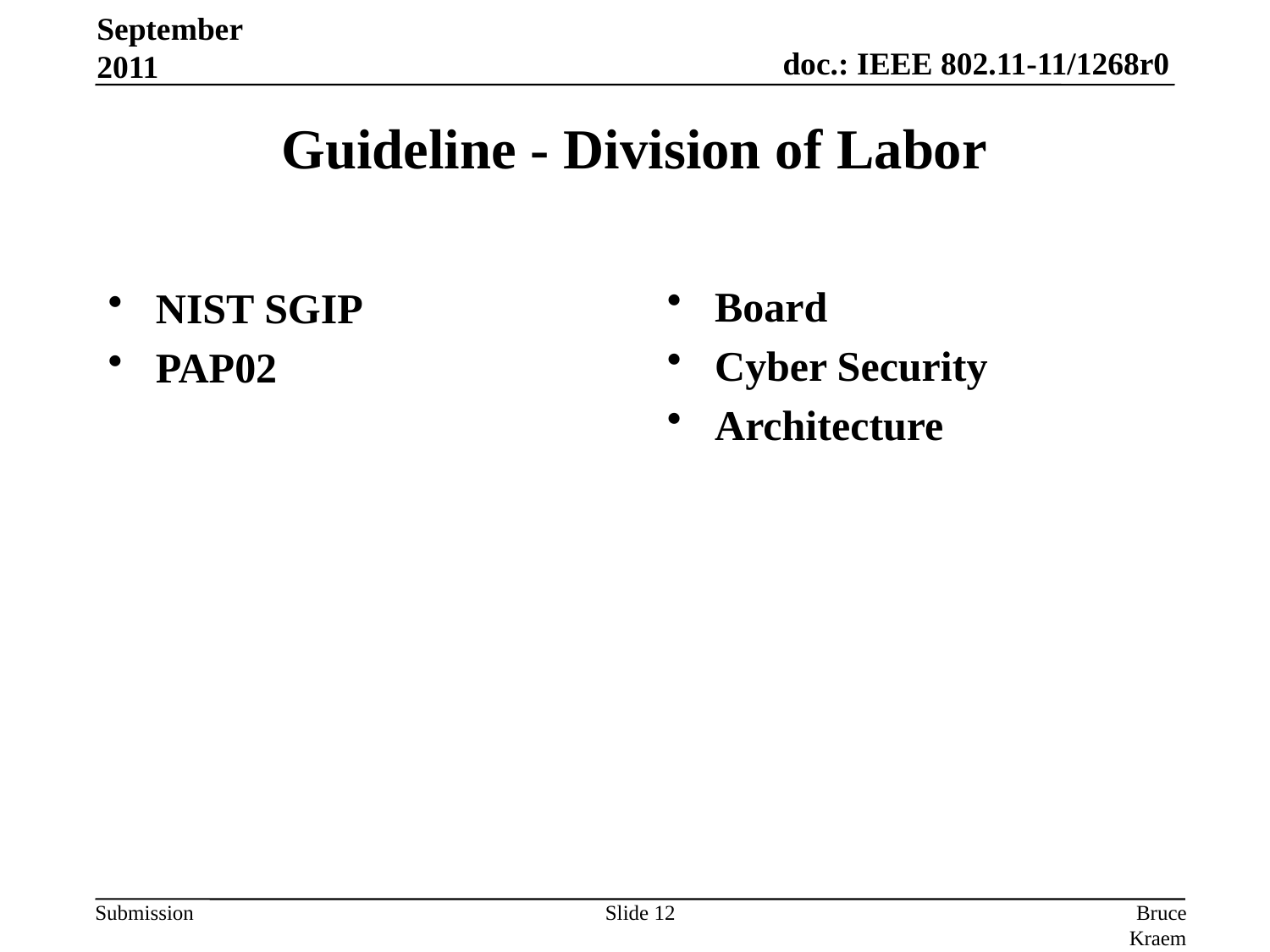

September  2011
# Guideline - Division of Labor
Board
Cyber Security
Architecture
NIST SGIP
PAP02
Slide 12
Bruce Kraemer, Marvell